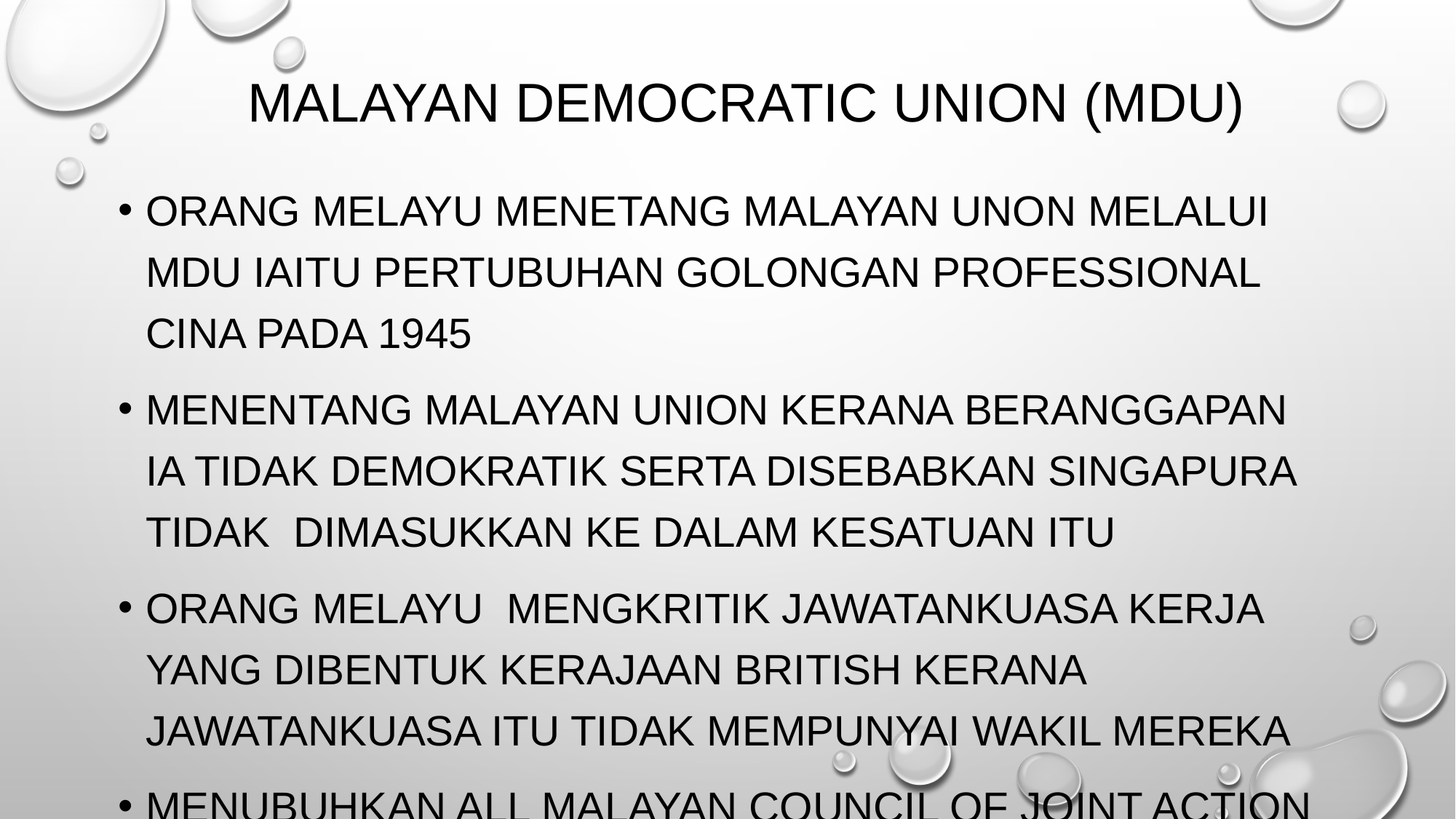

# Malayan Democratic Union (MDU)
Orang Melayu menetang Malayan Unon melalui MDU iaitu pertubuhan golongan professional Cina pada 1945
Menentang Malayan Union kerana beranggapan ia tidak demokratik serta disebabkan Singapura tidak  dimasukkan ke dalam kesatuan itu
Orang Melayu  mengkritik Jawatankuasa kerja yang dibentuk kerajaan British kerana jawatankuasa itu tidak mempunyai wakil mereka
Menubuhkan All Malayan Council of Joint Action (AMCJA)